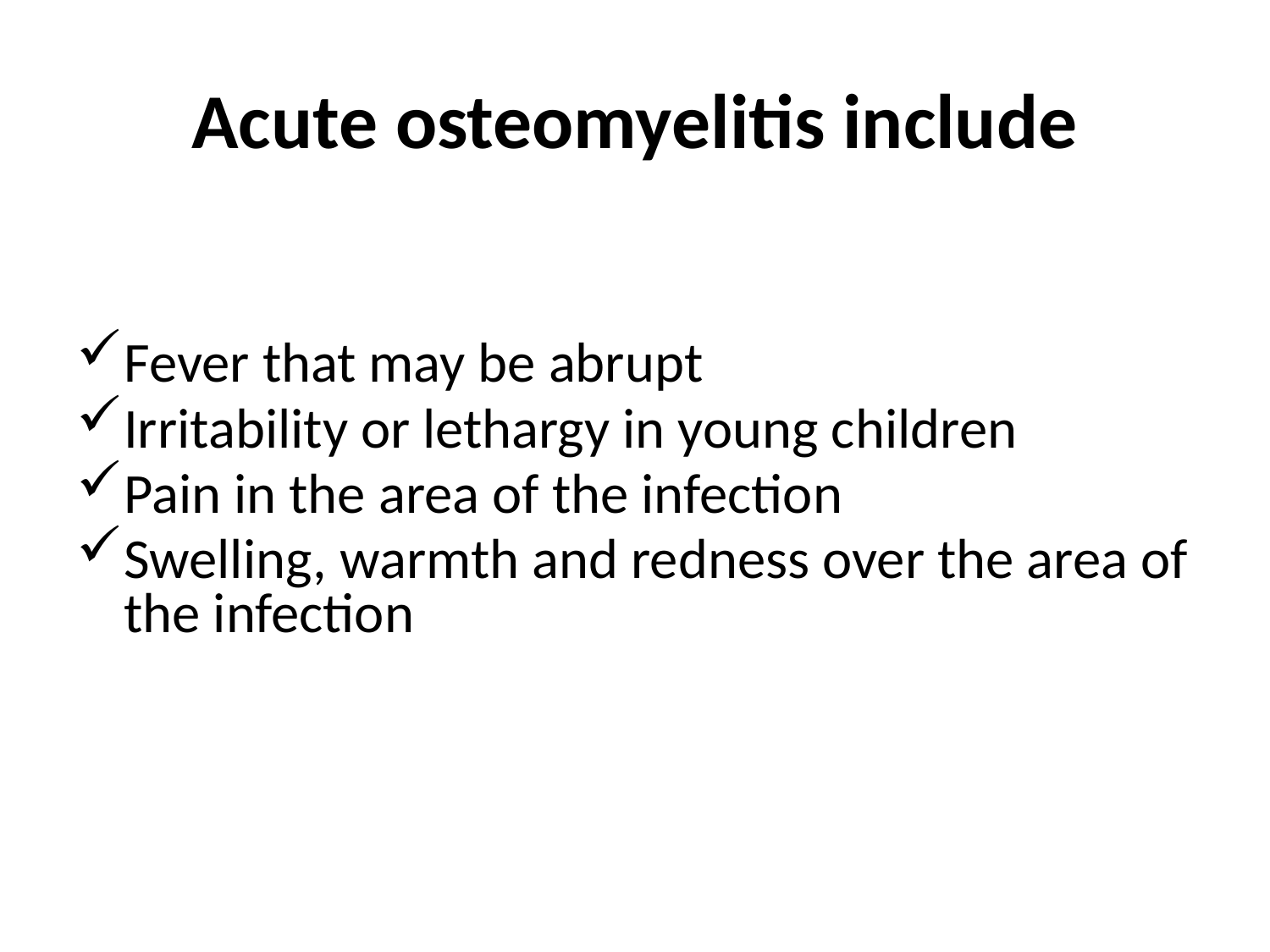

# Acute osteomyelitis include

Fever that may be abrupt
Irritability or lethargy in young children
Pain in the area of the infection
Swelling, warmth and redness over the area of the infection